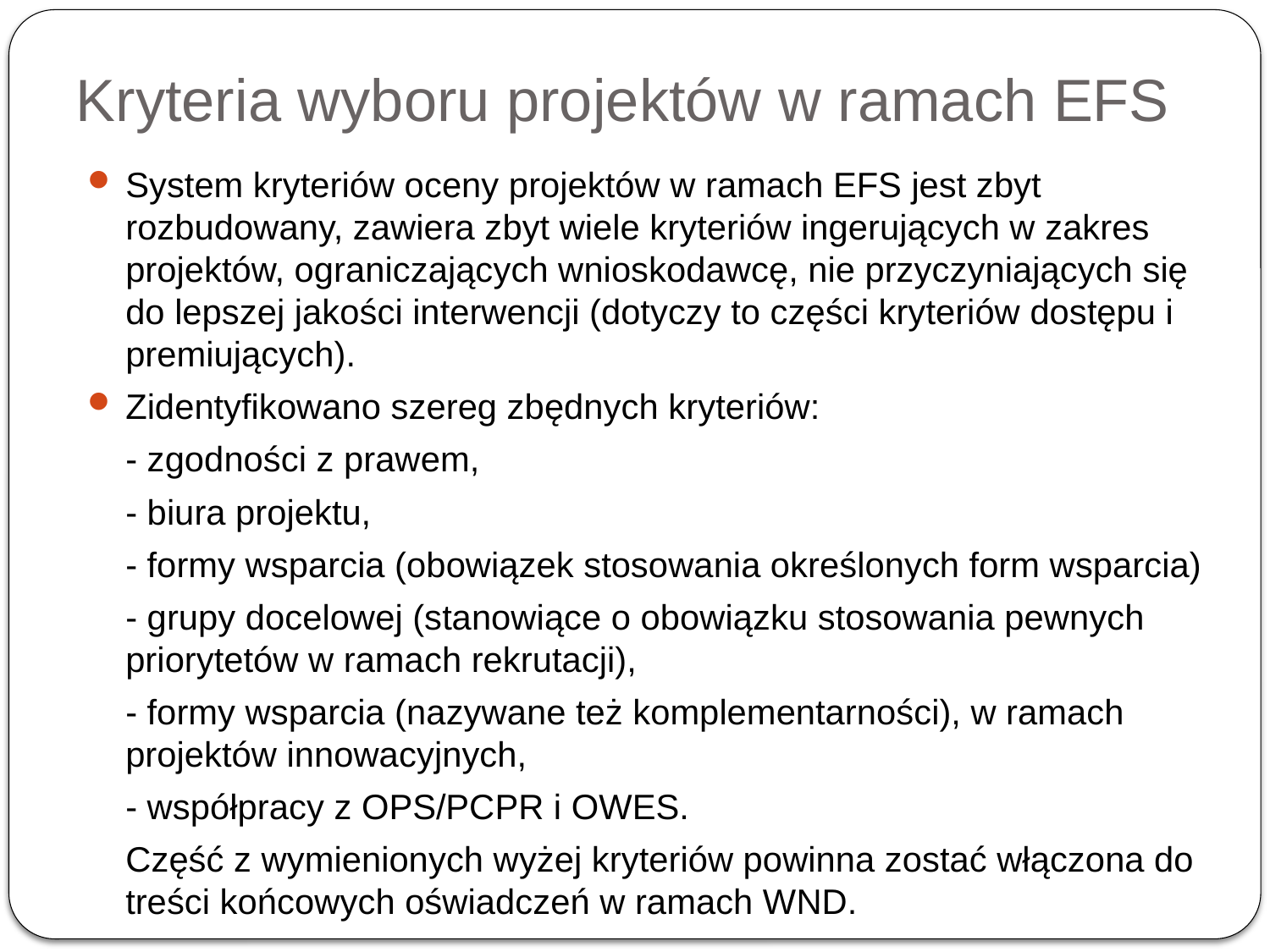

# Kryteria wyboru projektów w ramach EFS
System kryteriów oceny projektów w ramach EFS jest zbyt rozbudowany, zawiera zbyt wiele kryteriów ingerujących w zakres projektów, ograniczających wnioskodawcę, nie przyczyniających się do lepszej jakości interwencji (dotyczy to części kryteriów dostępu i premiujących).
Zidentyfikowano szereg zbędnych kryteriów:
	- zgodności z prawem,
	- biura projektu,
	- formy wsparcia (obowiązek stosowania określonych form wsparcia)
	- grupy docelowej (stanowiące o obowiązku stosowania pewnych priorytetów w ramach rekrutacji),
	- formy wsparcia (nazywane też komplementarności), w ramach projektów innowacyjnych,
	- współpracy z OPS/PCPR i OWES.
	Część z wymienionych wyżej kryteriów powinna zostać włączona do treści końcowych oświadczeń w ramach WND.